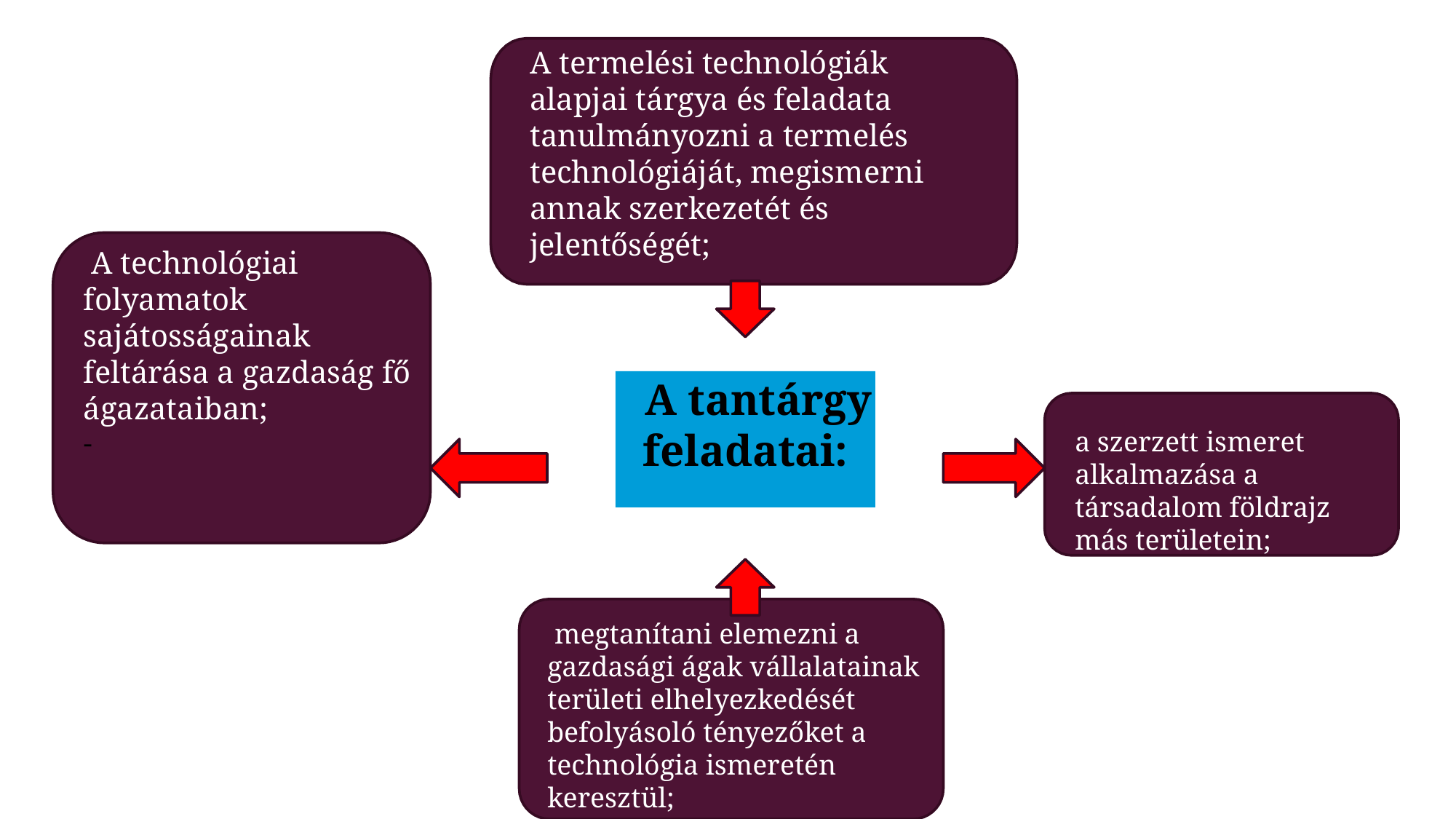

A termelési technológiák alapjai tárgya és feladata tanulmányozni a termelés technológiáját, megismerni annak szerkezetét és jelentőségét;

 A technológiai folyamatok sajátosságainak feltárása a gazdaság fő ágazataiban;
-

  A tantárgy feladatai:

a szerzett ismeret alkalmazása a társadalom földrajz más területein;

 megtanítani elemezni a gazdasági ágak vállalatainak területi elhelyezkedését befolyásoló tényezőket a technológia ismeretén keresztül;